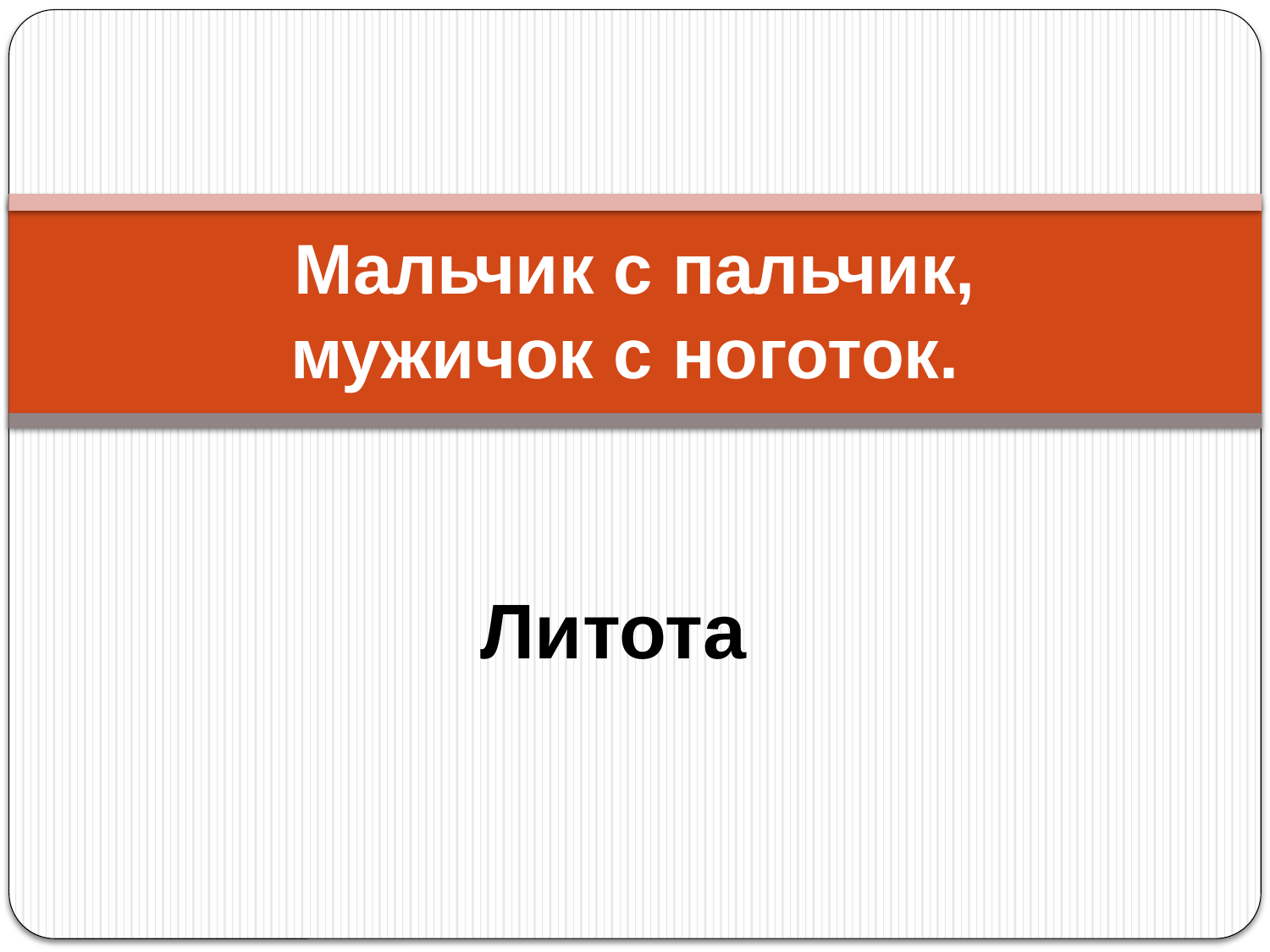

# Мальчик с пальчик, мужичок с ноготок.
Литота